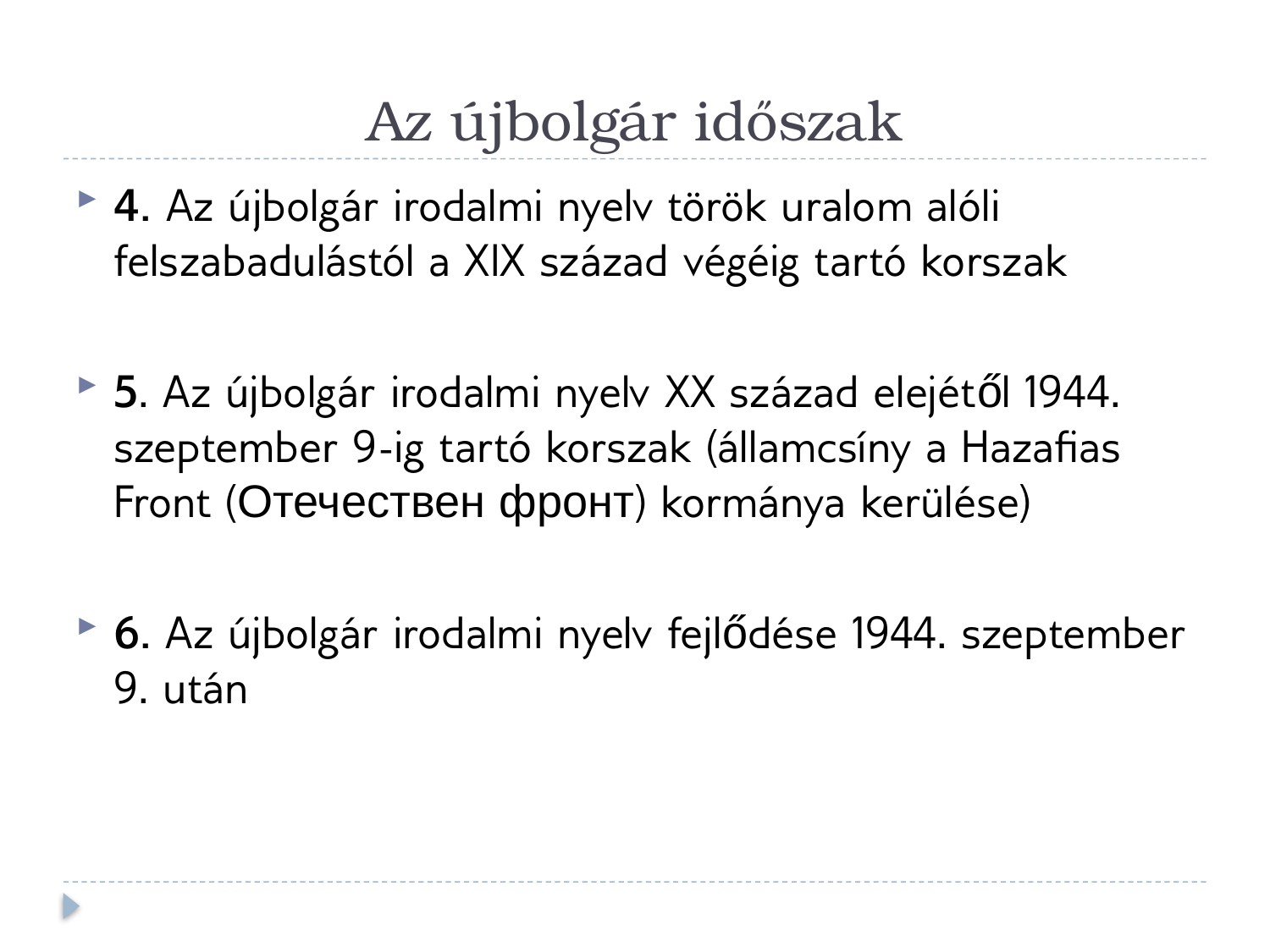

# Az újbolgár időszak
4. Az újbolgár irodalmi nyelv török uralom alóli felszabadulástól a XIX század végéig tartó korszak

5. Az újbolgár irodalmi nyelv XX század elejétől 1944. szeptember 9-ig tartó korszak (államcsíny a Hazafias Front (Отечествен фронт) kormánya kerülése)

6. Az újbolgár irodalmi nyelv fejlődése 1944. szeptember 9. után